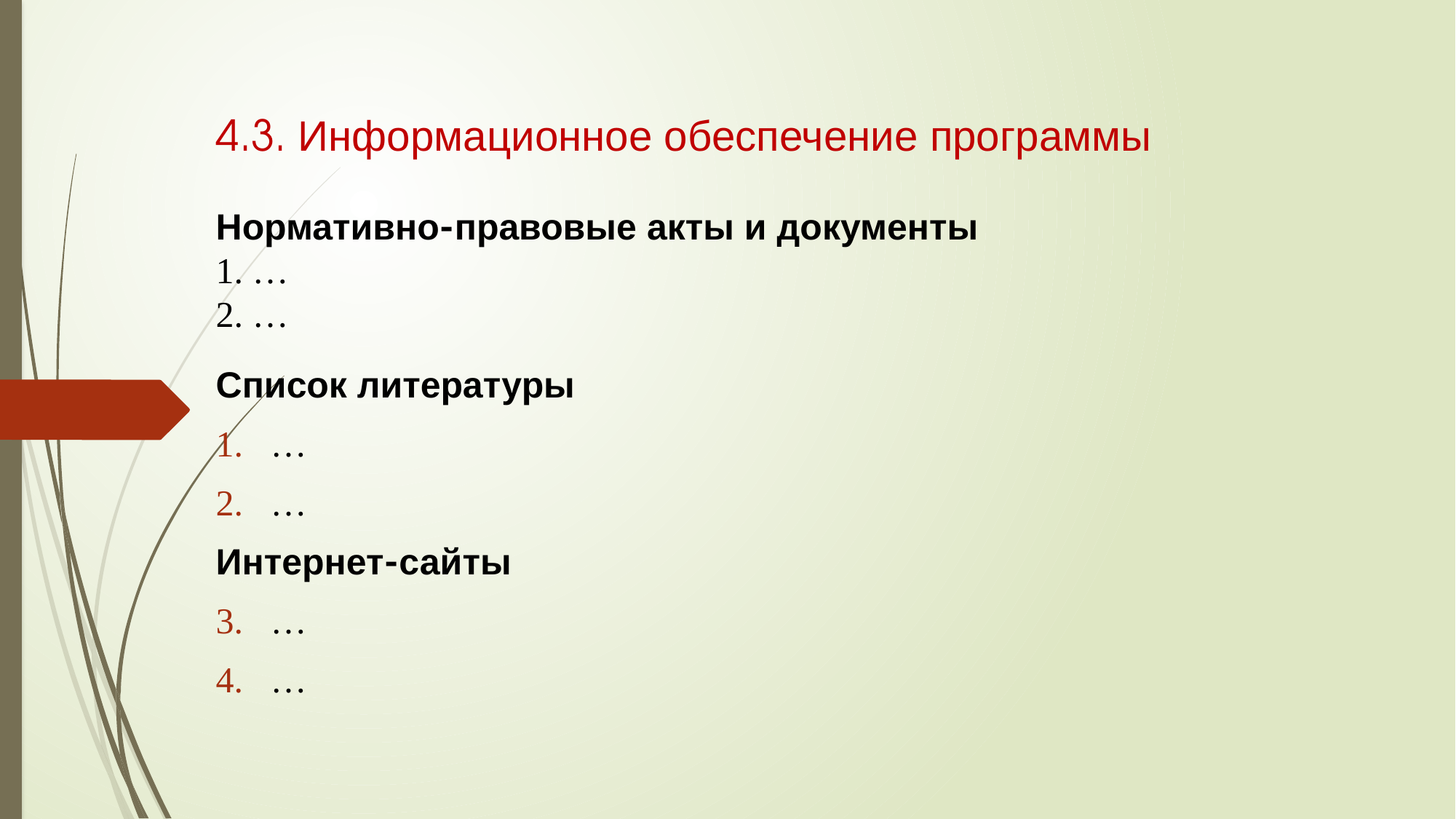

# 4.3. Информационное обеспечение программы Нормативно-правовые акты и документы 1. … 2. …
Список литературы
…
…
Интернет-сайты
…
…